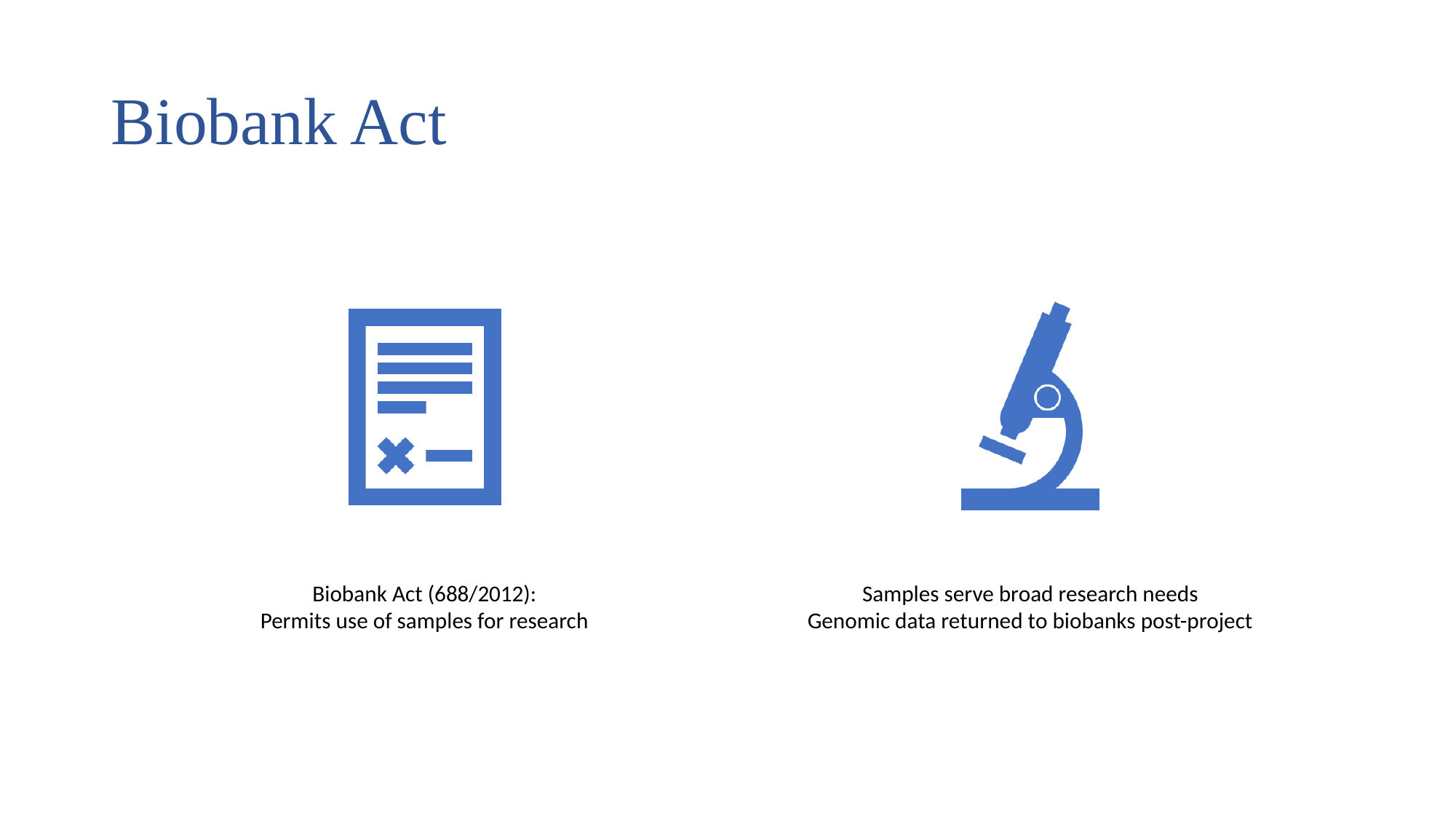

# Biobank Act
Biobank Act (688/2012):
Permits use of samples for research
Samples serve broad research needs
Genomic data returned to biobanks post-project